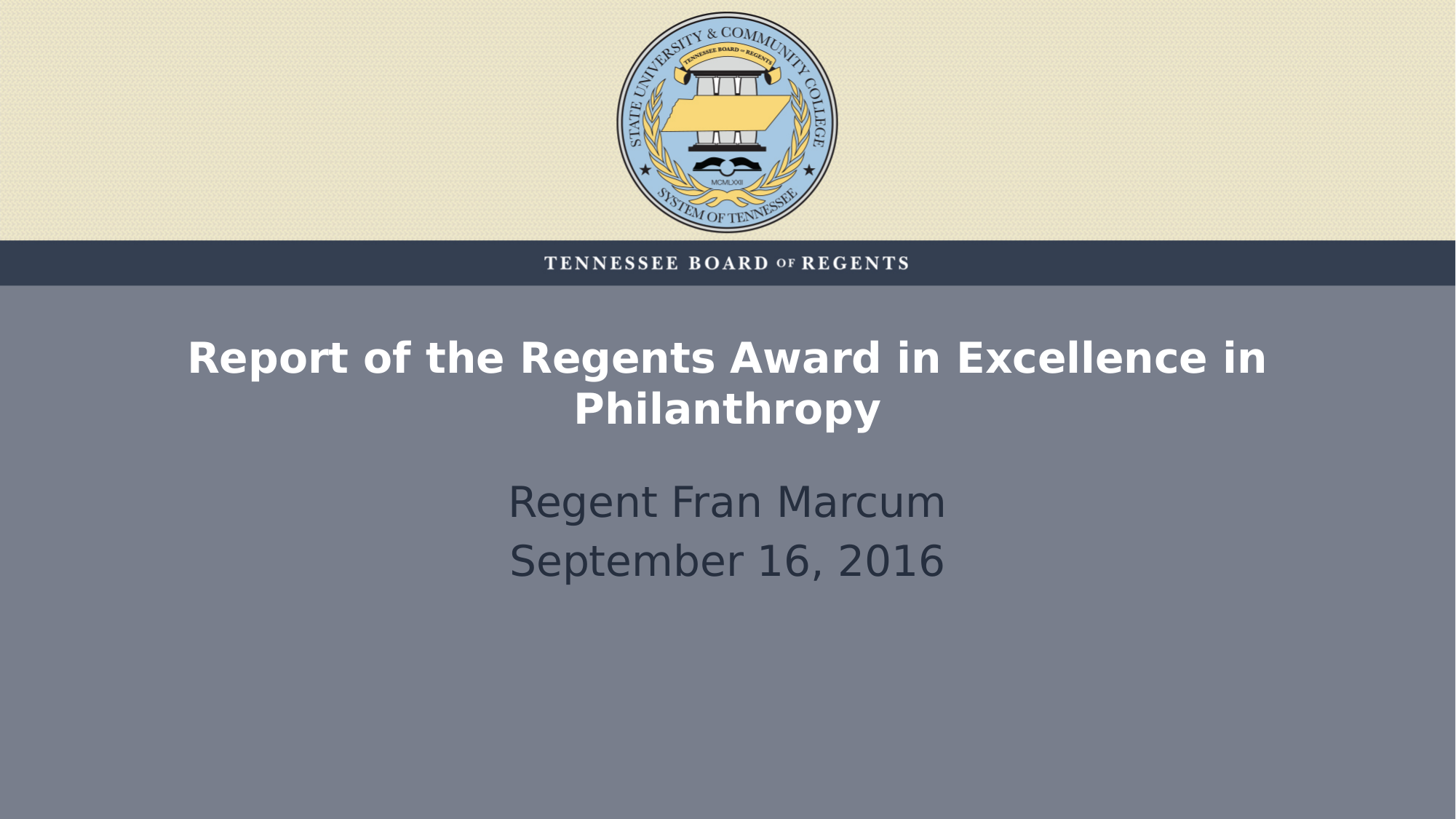

# Report of the Regents Award in Excellence in Philanthropy
Regent Fran Marcum
September 16, 2016